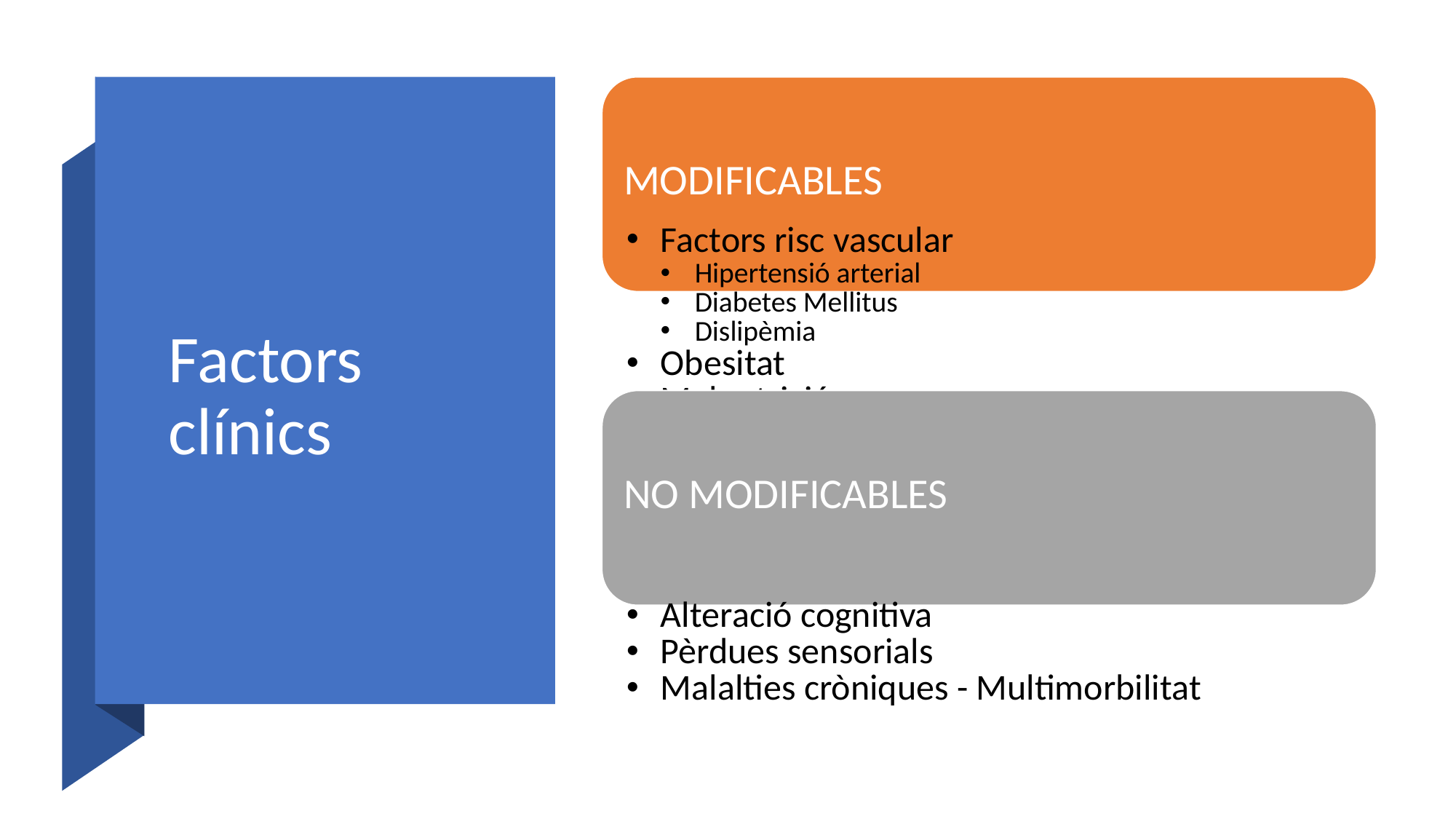

MODIFICABLES
Factors risc vascular
NO MODIFICABLES
Alteració cognitiva
Pèrdues sensorials
Malalties cròniques - Multimorbilitat
Hipertensió arterial
Diabetes Mellitus
Dislipèmia
Obesitat
Malnutrició
Polifarmàcia

# Factors clínics